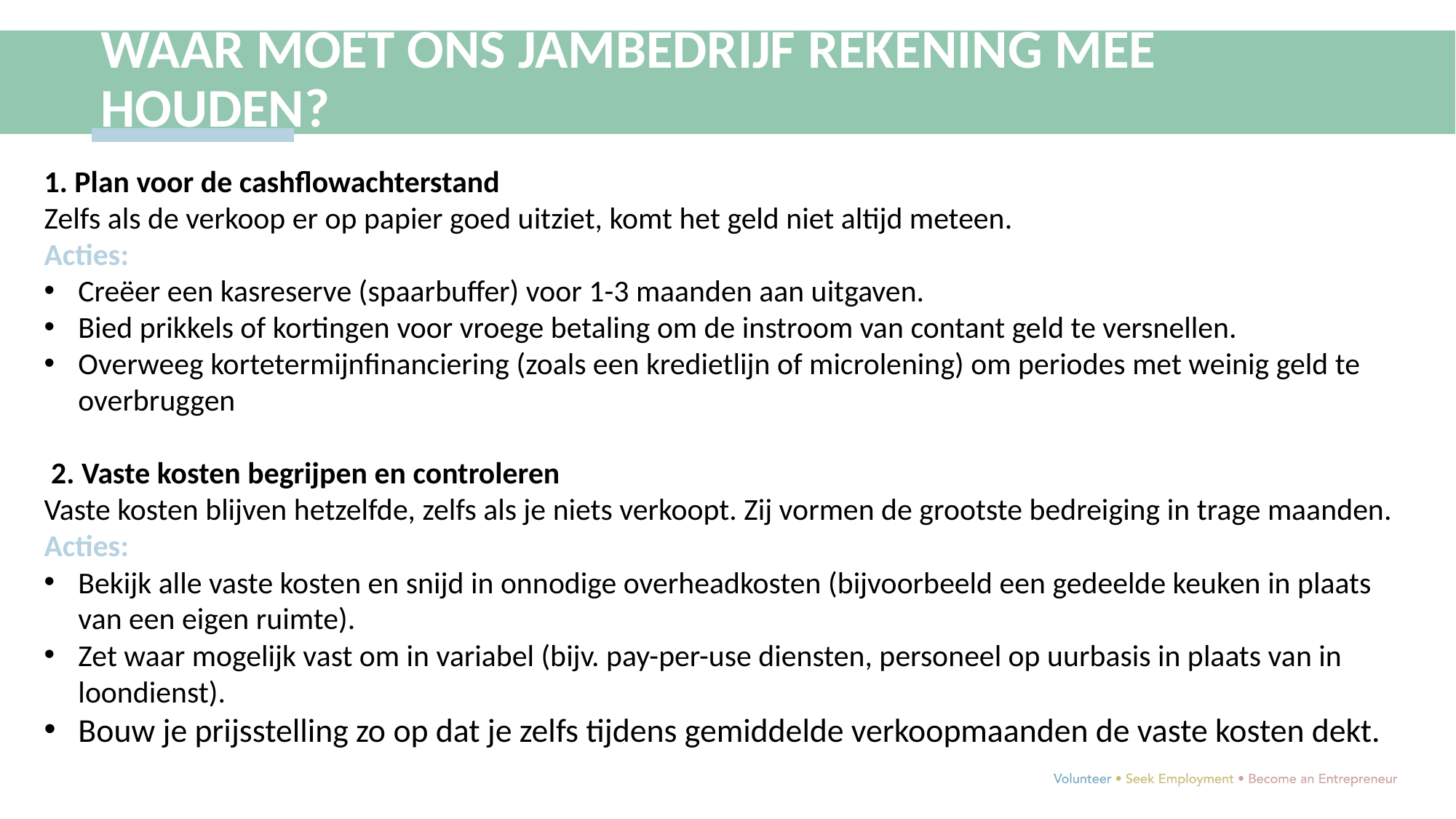

WAAR MOET ONS JAMBEDRIJF REKENING MEE HOUDEN?

1. Plan voor de cashflowachterstand
Zelfs als de verkoop er op papier goed uitziet, komt het geld niet altijd meteen.
Acties:
Creëer een kasreserve (spaarbuffer) voor 1-3 maanden aan uitgaven.
Bied prikkels of kortingen voor vroege betaling om de instroom van contant geld te versnellen.
Overweeg kortetermijnfinanciering (zoals een kredietlijn of microlening) om periodes met weinig geld te overbruggen

 2. Vaste kosten begrijpen en controleren
Vaste kosten blijven hetzelfde, zelfs als je niets verkoopt. Zij vormen de grootste bedreiging in trage maanden.
Acties:
Bekijk alle vaste kosten en snijd in onnodige overheadkosten (bijvoorbeeld een gedeelde keuken in plaats van een eigen ruimte).
Zet waar mogelijk vast om in variabel (bijv. pay-per-use diensten, personeel op uurbasis in plaats van in loondienst).
Bouw je prijsstelling zo op dat je zelfs tijdens gemiddelde verkoopmaanden de vaste kosten dekt.